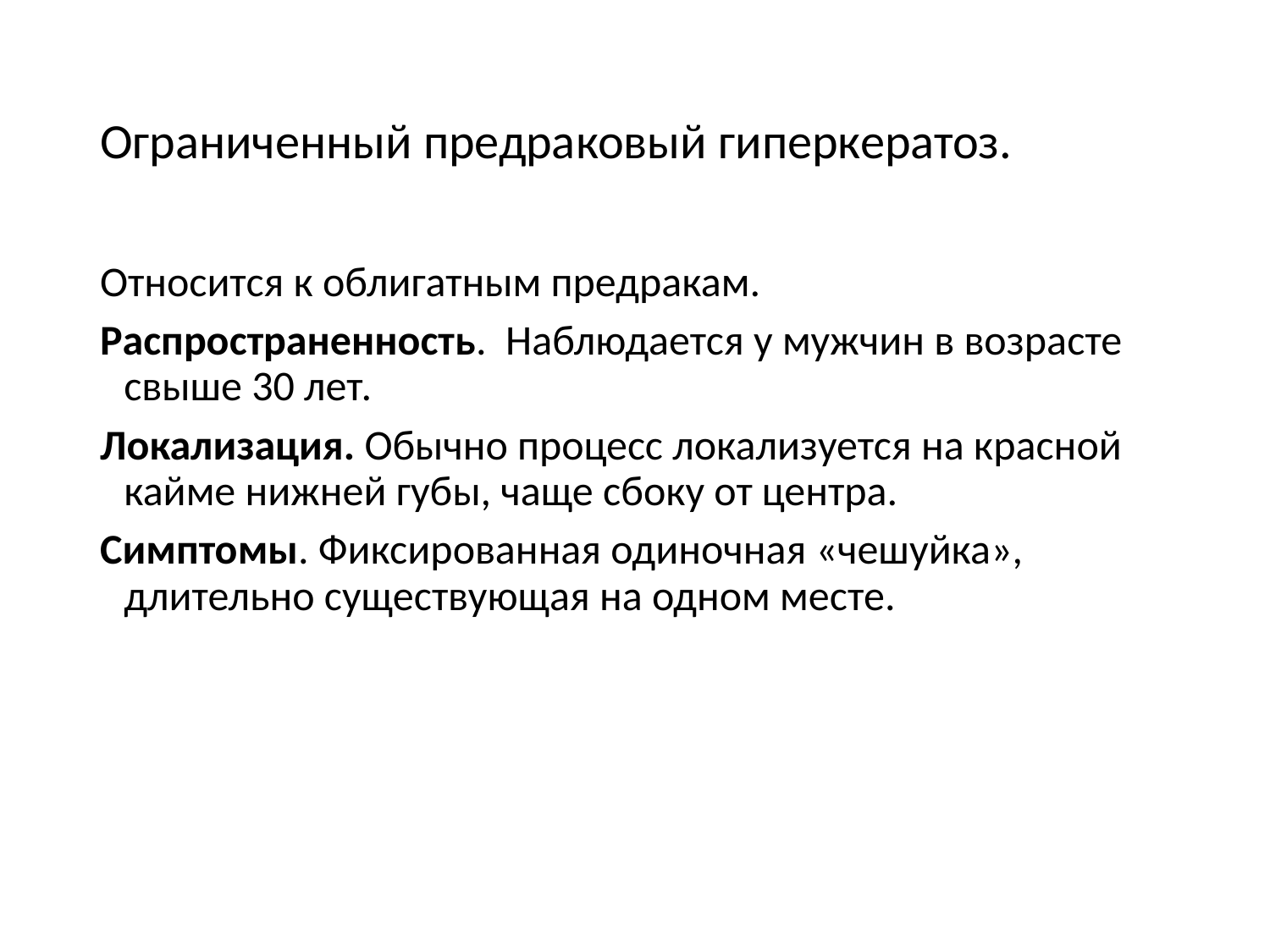

# Ограниченный предраковый гиперкератоз.
Относится к облигатным предракам.
Распространенность.  Наблюдается у мужчин в возрасте свыше 30 лет.
Локализация. Обычно процесс локализуется на красной кайме нижней губы, чаще сбоку от центра.
Симптомы. Фиксированная одиночная «чешуйка», длительно существующая на одном месте.